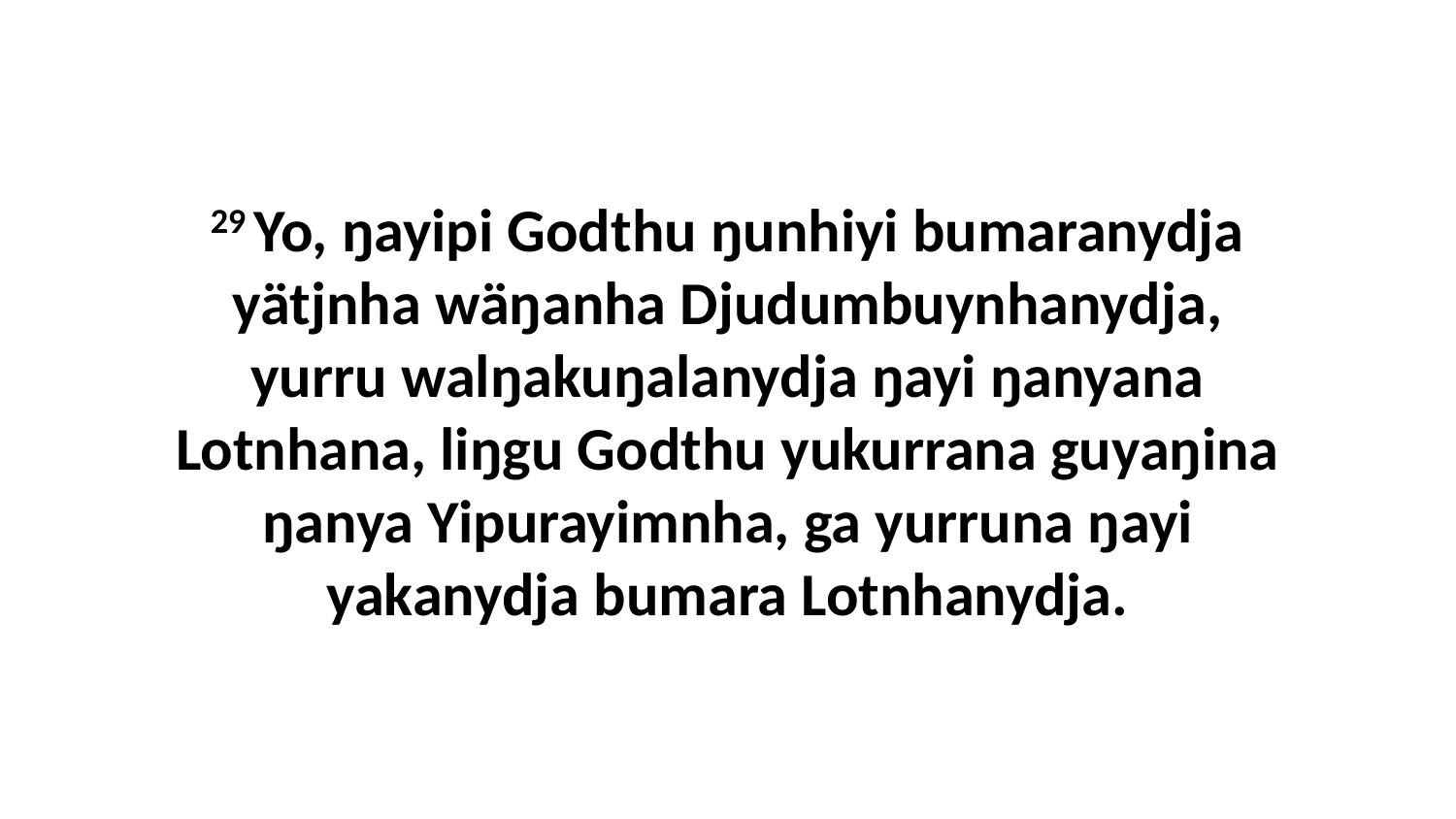

29 Yo, ŋayipi Godthu ŋunhiyi bumaranydja yätjnha wäŋanha Djudumbuynhanydja, yurru walŋakuŋalanydja ŋayi ŋanyana Lotnhana, liŋgu Godthu yukurrana guyaŋina ŋanya Yipurayimnha, ga yurruna ŋayi yakanydja bumara Lotnhanydja.